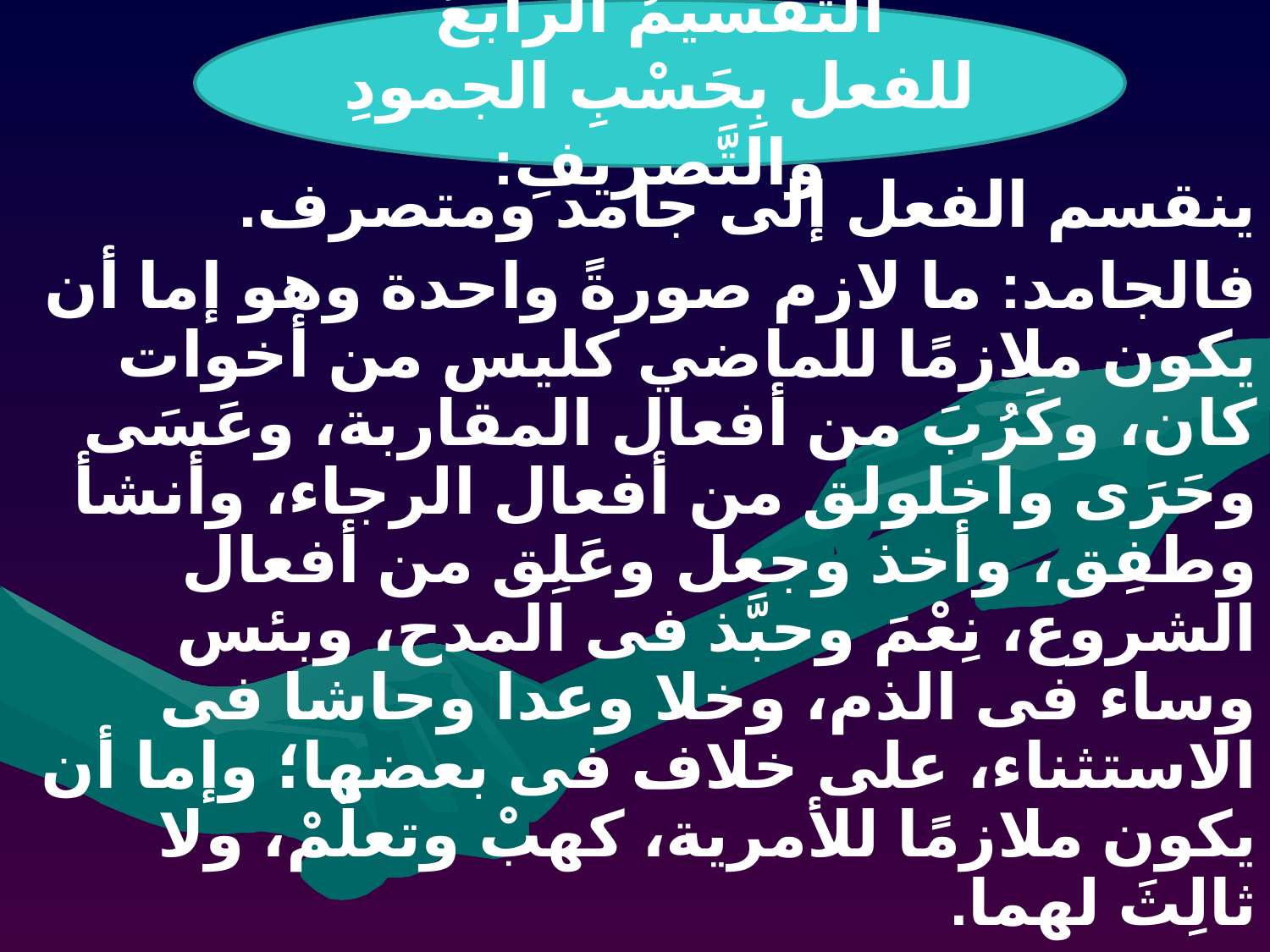

التقسيمُ الرابعُ للفعل بِحَسْبِ الجمودِ والتَّصريفِ:
#
ينقسم الفعل إلى جامد ومتصرف.
فالجامد: ما لازم صورةً واحدة وهو إما أن يكون ملازمًا للماضي كليس من أخوات كان، وكَرُبَ من أفعال المقاربة، وعَسَى وحَرَى واخلولق من أفعال الرجاء، وأنشأ وطفِق، وأخذ وجعل وعَلِق من أفعال الشروع، نِعْمَ وحبَّذ فى المدح، وبئس وساء فى الذم، وخلا وعدا وحاشا فى الاستثناء، على خلاف فى بعضها؛ وإما أن يكون ملازمًا للأمرية، كهبْ وتعلَّمْ، ولا ثالِثَ لهما.
 و منها ملازم للمضارع والماضي وهو يئس وليس له الامر